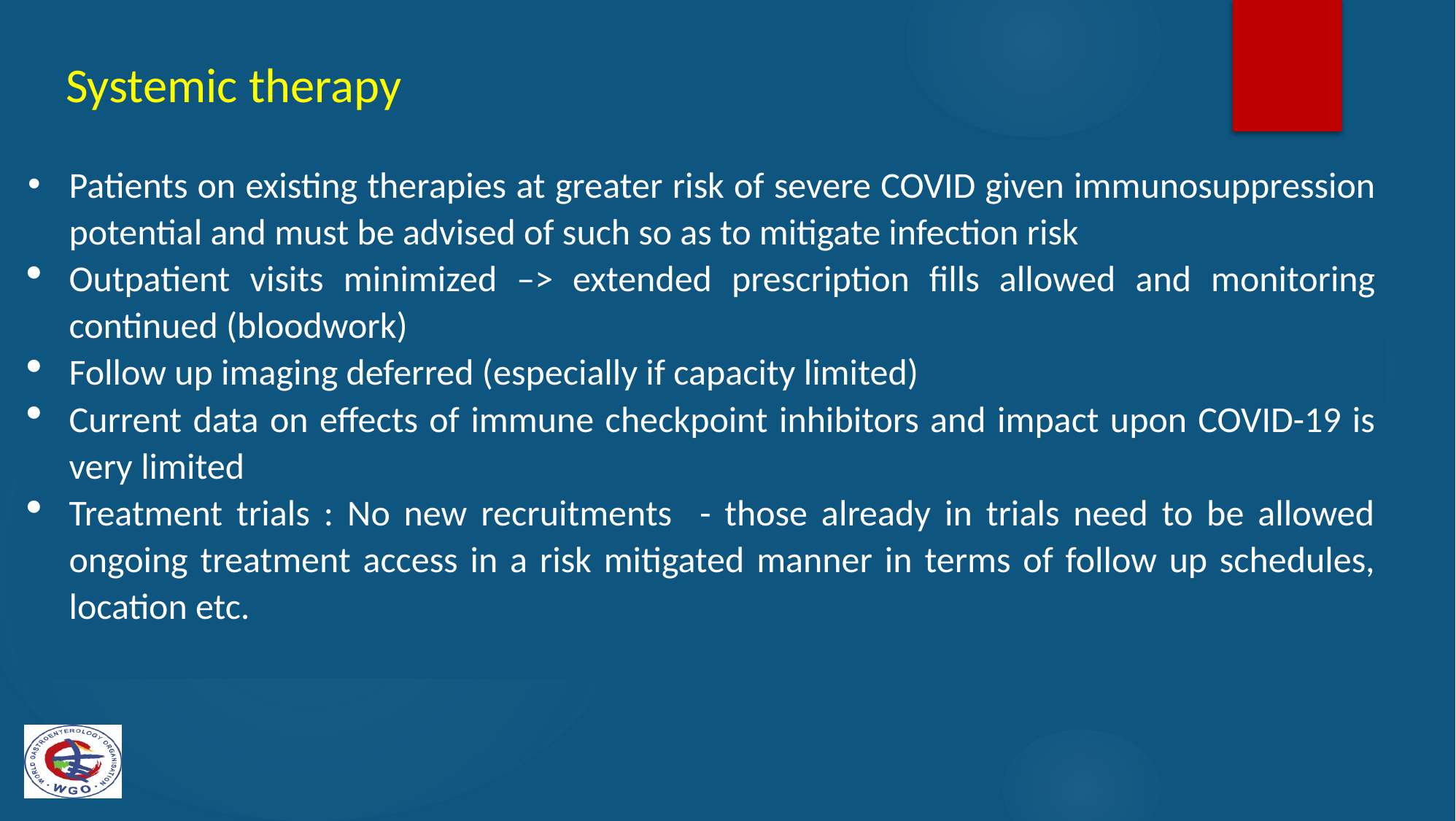

Systemic therapy
Patients on existing therapies at greater risk of severe COVID given immunosuppression potential and must be advised of such so as to mitigate infection risk
Outpatient visits minimized –> extended prescription fills allowed and monitoring continued (bloodwork)
Follow up imaging deferred (especially if capacity limited)
Current data on effects of immune checkpoint inhibitors and impact upon COVID-19 is very limited
Treatment trials : No new recruitments  - those already in trials need to be allowed ongoing treatment access in a risk mitigated manner in terms of follow up schedules, location etc.